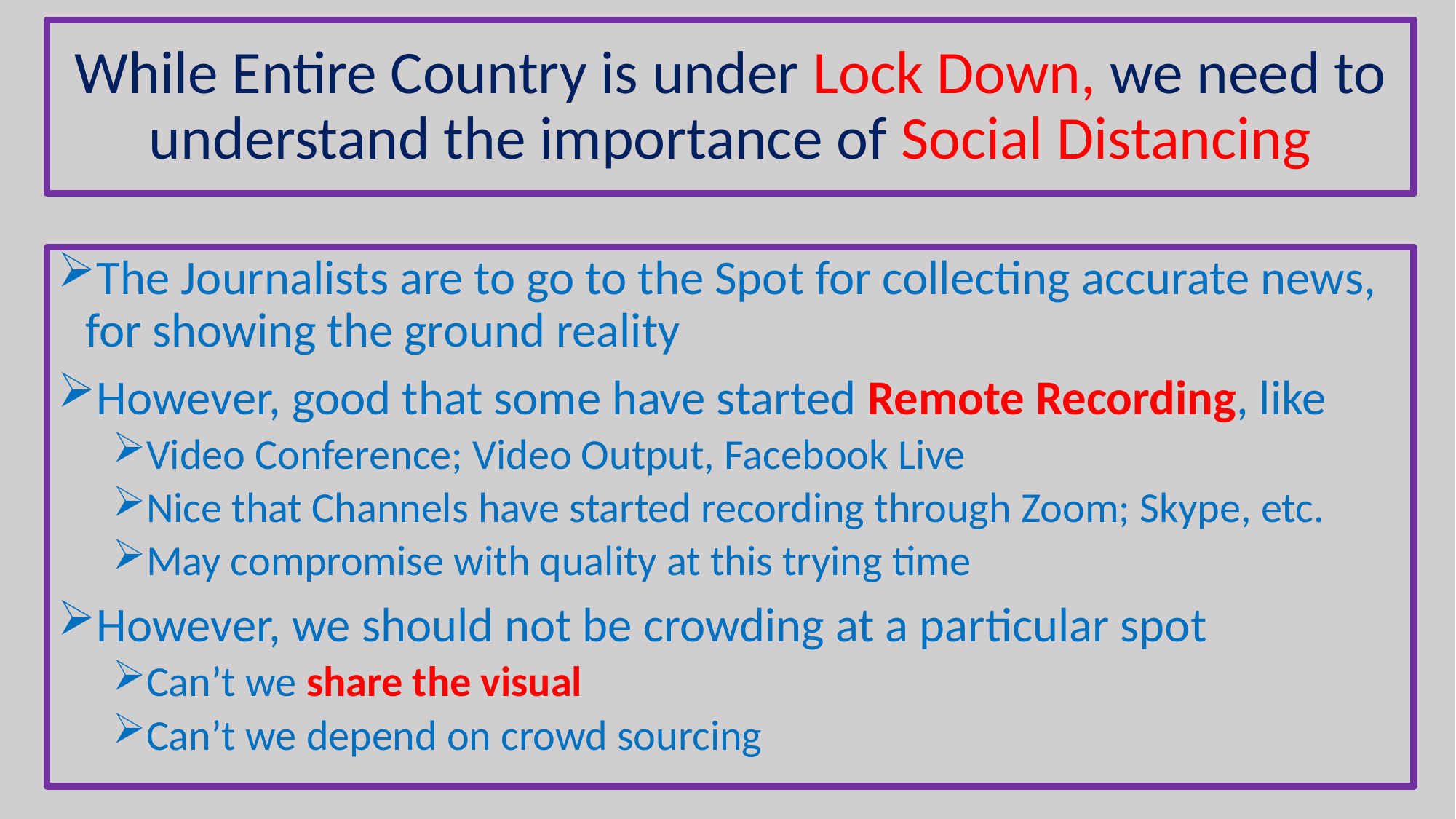

# While Entire Country is under Lock Down, we need to understand the importance of Social Distancing
The Journalists are to go to the Spot for collecting accurate news, for showing the ground reality
However, good that some have started Remote Recording, like
Video Conference; Video Output, Facebook Live
Nice that Channels have started recording through Zoom; Skype, etc.
May compromise with quality at this trying time
However, we should not be crowding at a particular spot
Can’t we share the visual
Can’t we depend on crowd sourcing